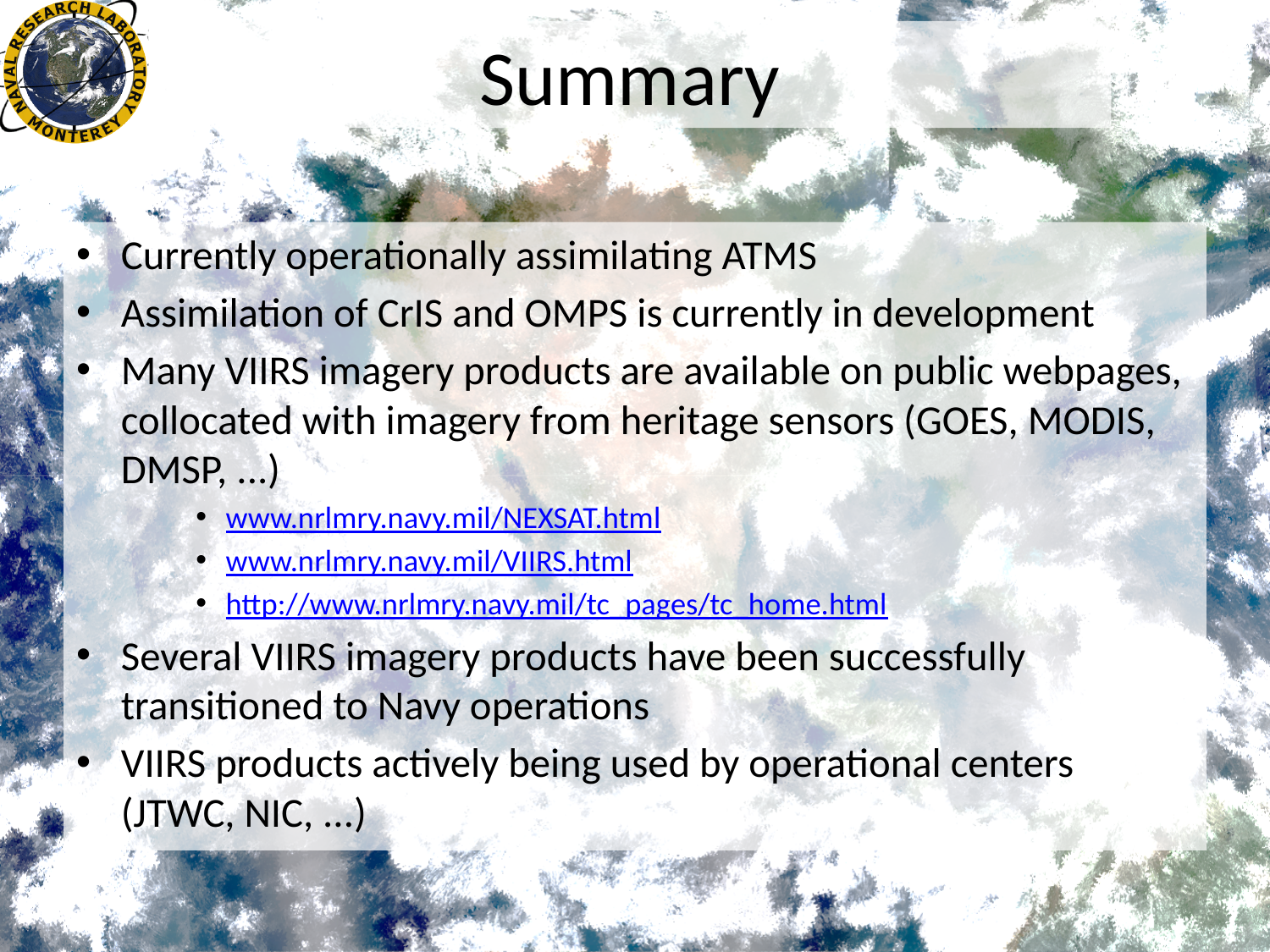

# Summary
Currently operationally assimilating ATMS
Assimilation of CrIS and OMPS is currently in development
Many VIIRS imagery products are available on public webpages, collocated with imagery from heritage sensors (GOES, MODIS, DMSP, ...)
www.nrlmry.navy.mil/NEXSAT.html
www.nrlmry.navy.mil/VIIRS.html
http://www.nrlmry.navy.mil/tc_pages/tc_home.html
Several VIIRS imagery products have been successfully transitioned to Navy operations
VIIRS products actively being used by operational centers (JTWC, NIC, ...)